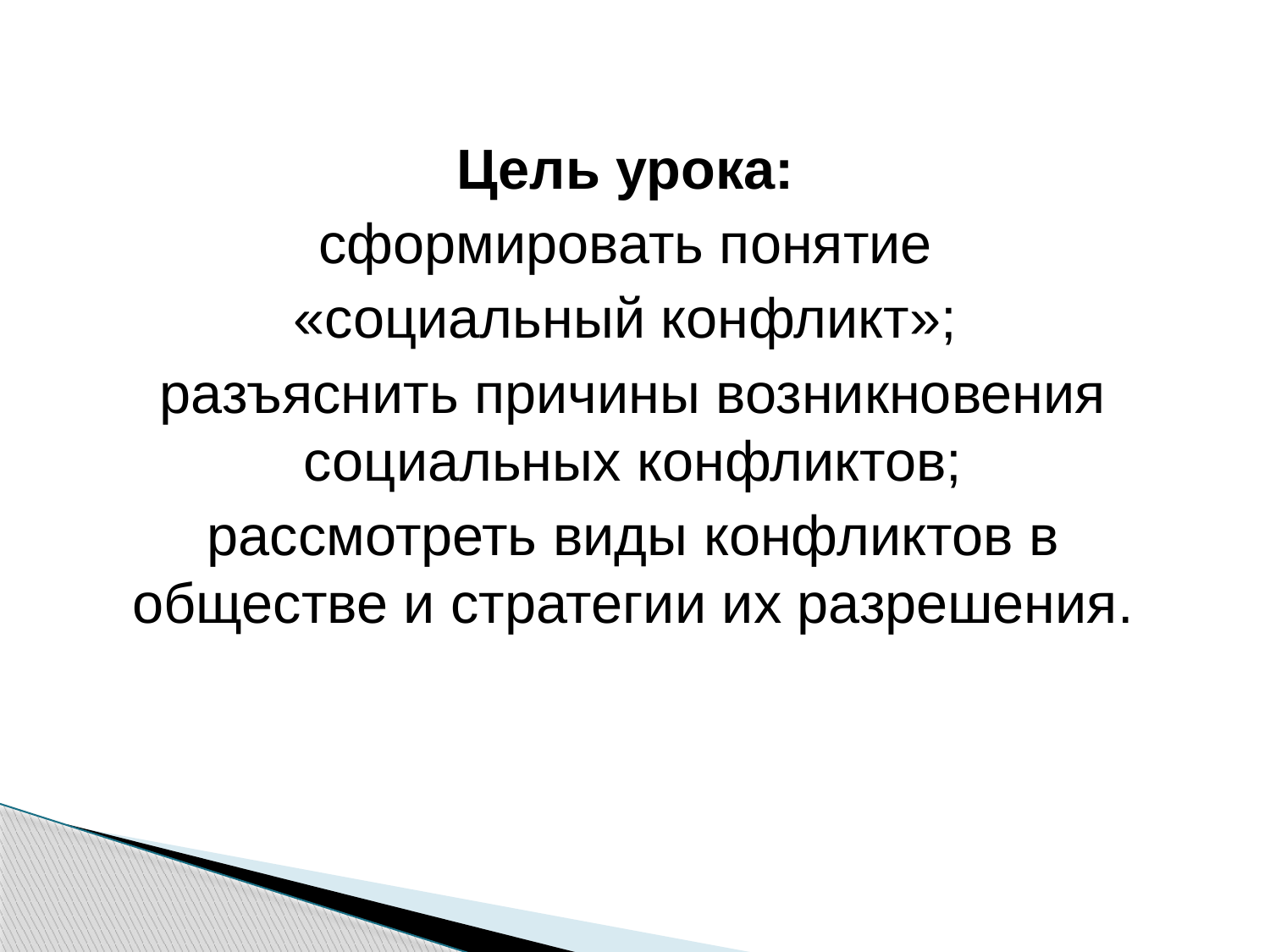

Цель урока:
сформировать понятие
«социальный конфликт»;
разъяснить причины возникновения социальных конфликтов;
рассмотреть виды конфликтов в обществе и стратегии их разрешения.